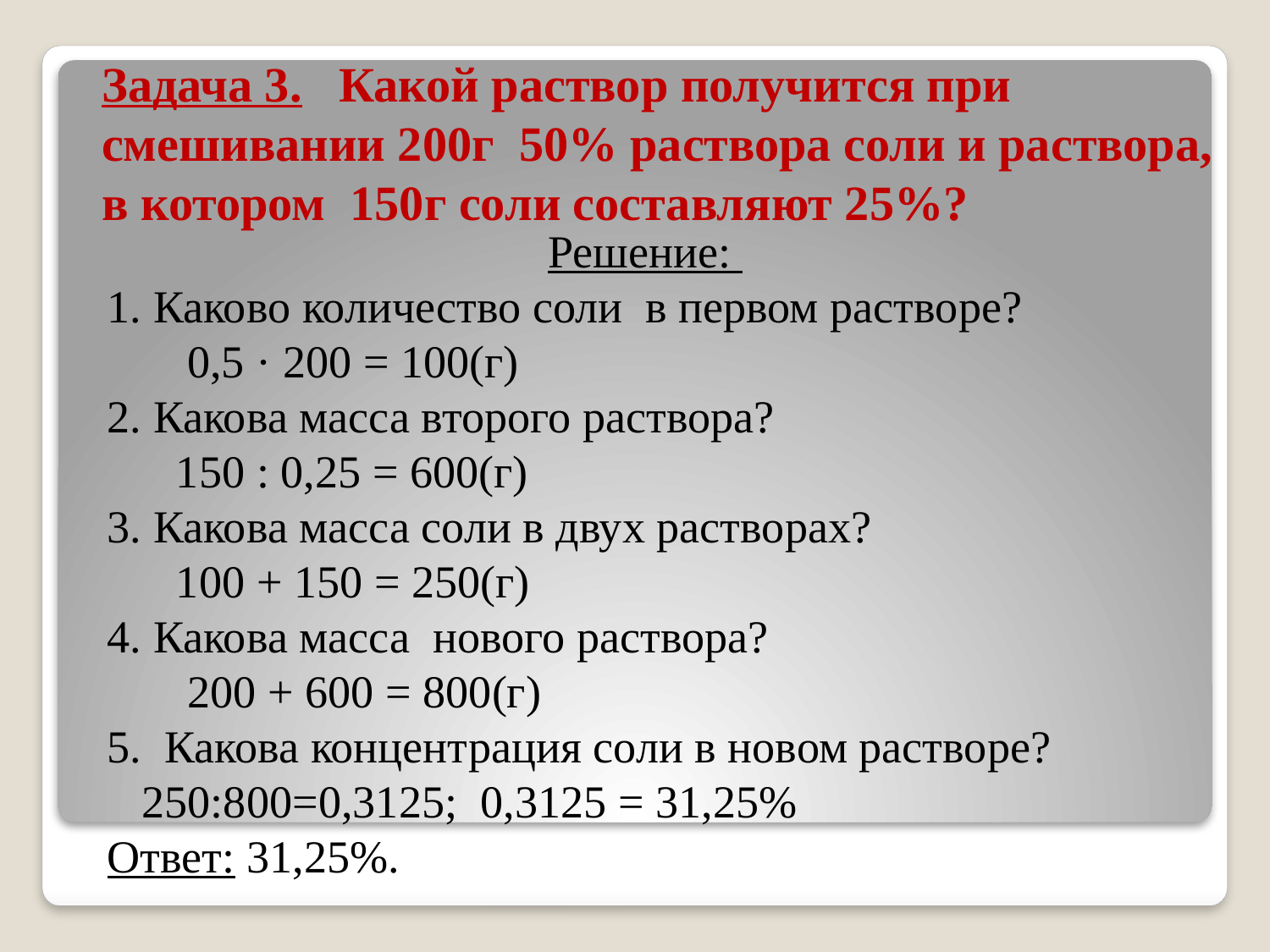

# Задача 3.   Какой раствор получится при смешивании 200г  50% раствора соли и раствора, в котором  150г соли составляют 25%?

Решение:
1. Каково количество соли  в первом растворе?
       0,5 · 200 = 100(г)
2. Какова масса второго раствора?
      150 : 0,25 = 600(г)
3. Какова масса соли в двух растворах?
      100 + 150 = 250(г)
4. Какова масса  нового раствора?
       200 + 600 = 800(г)
5.  Какова концентрация соли в новом растворе?
   250:800=0,3125;  0,3125 = 31,25%
Ответ: 31,25%.